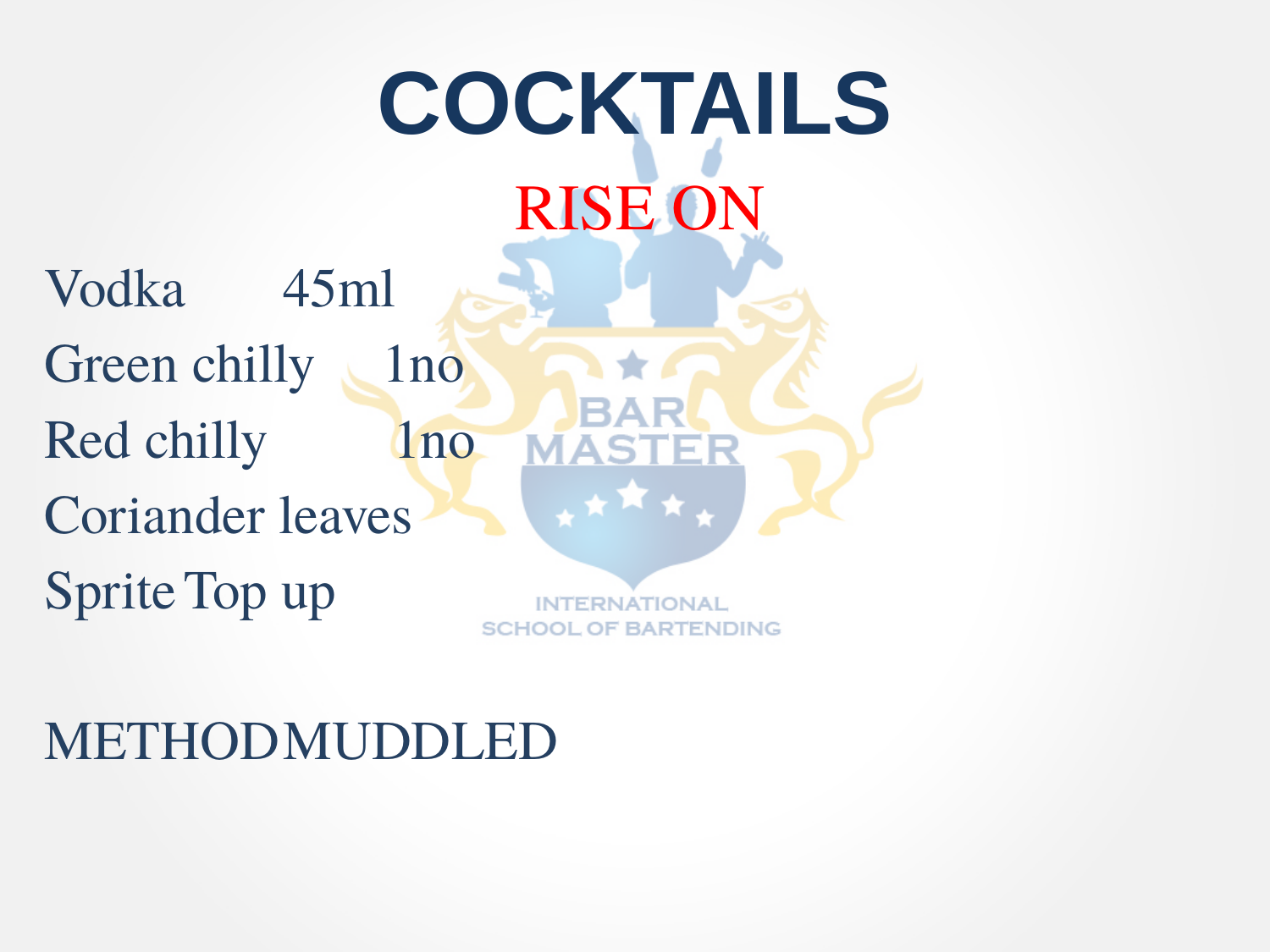

# COCKTAILS
RISE ON
Vodka					45ml
Green chilly				1no
Red chilly				        1no
Coriander leaves
Sprite					Top up

METHOD				MUDDLED